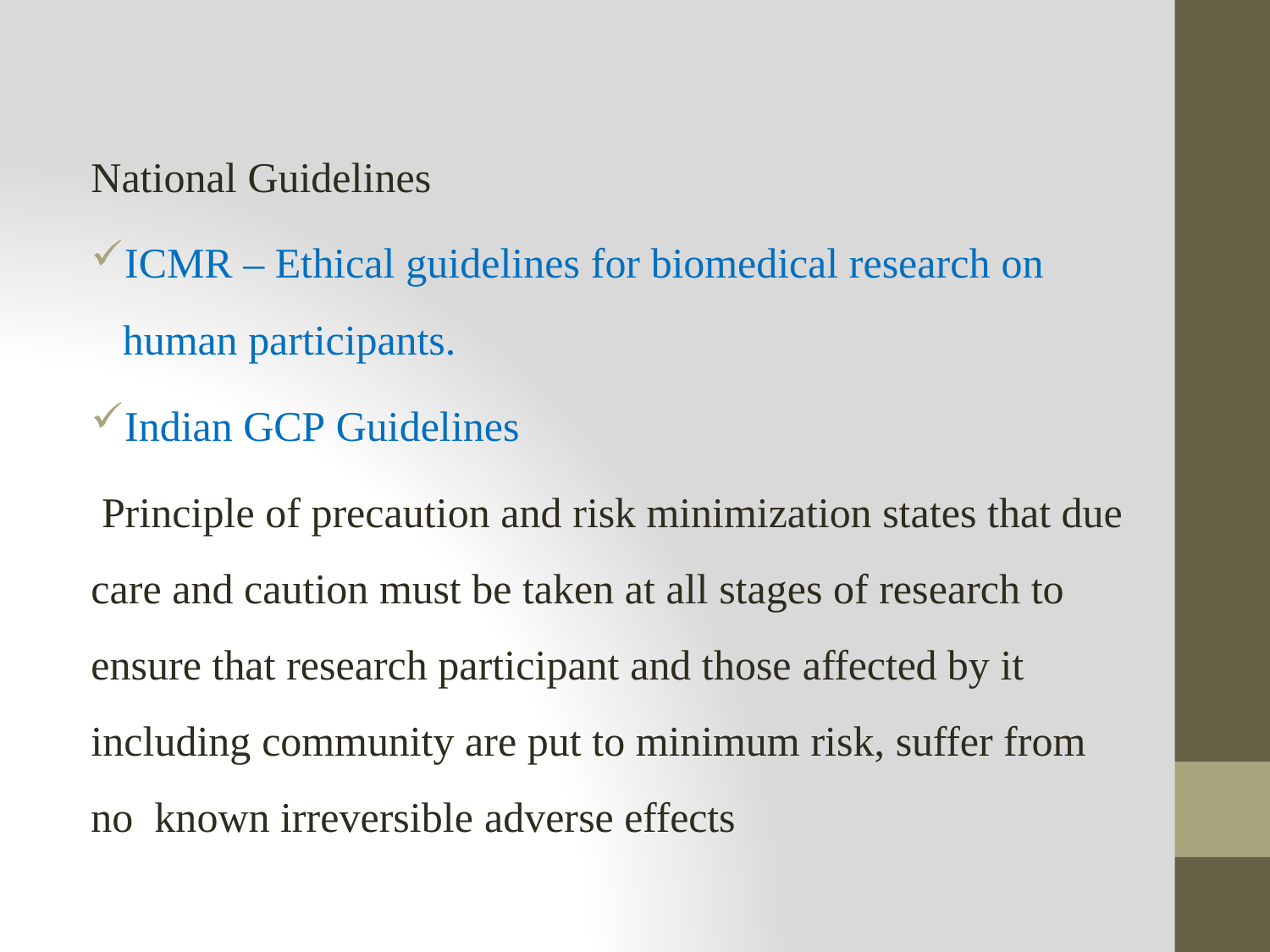

National Guidelines
ICMR – Ethical guidelines for biomedical research on
human participants.
Indian GCP Guidelines
Principle of precaution and risk minimization states that due  care and caution must be taken at all stages of research to  ensure that research participant and those affected by it  including community are put to minimum risk, suffer from no  known irreversible adverse effects